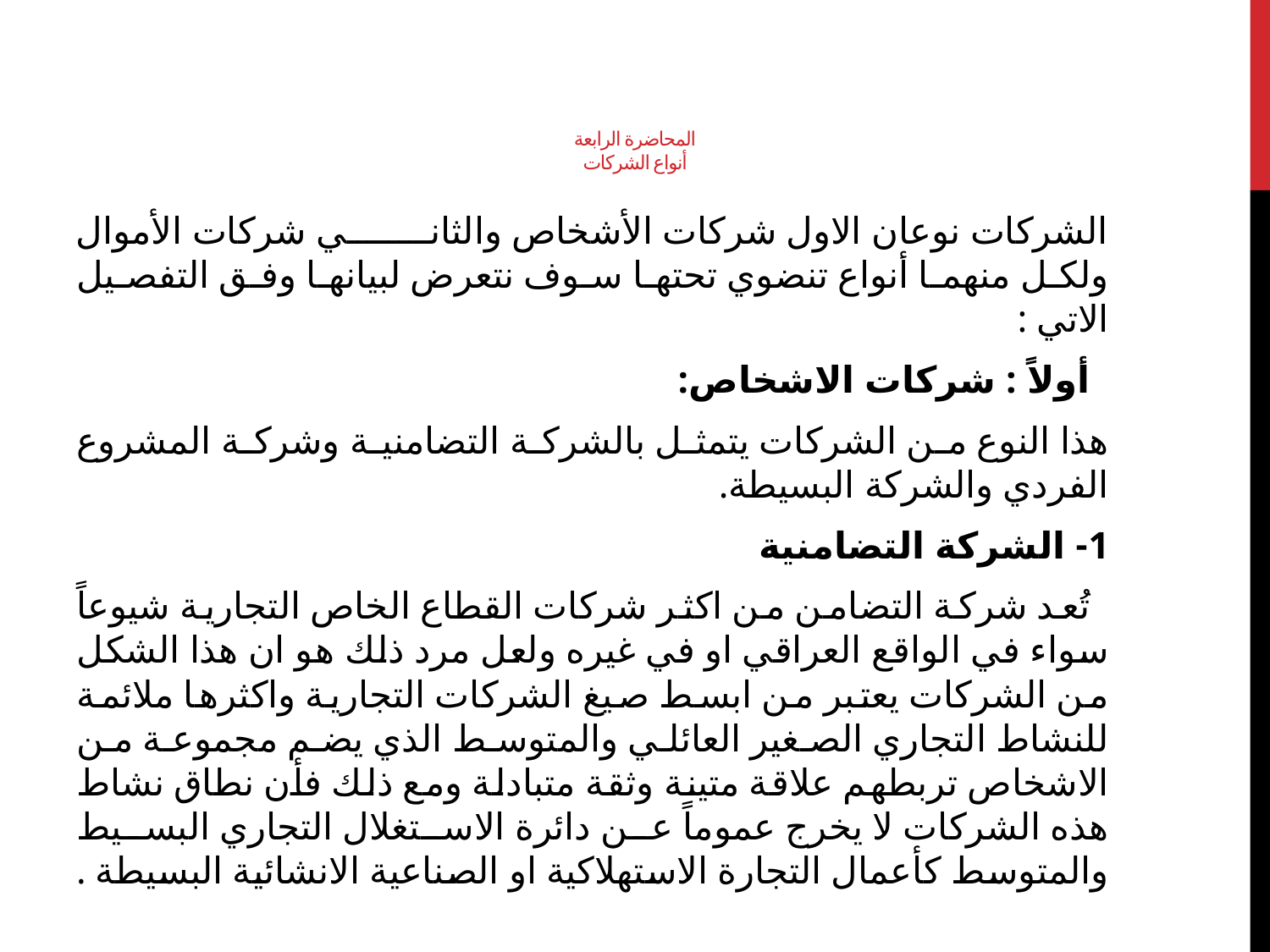

# المحاضرة الرابعة أنواع الشركات
الشركات نوعان الاول شركات الأشخاص والثاني شركات الأموال ولكل منهما أنواع تنضوي تحتها سوف نتعرض لبيانها وفق التفصيل الاتي :
  أولاً : شركات الاشخاص:
هذا النوع من الشركات يتمثل بالشركة التضامنية وشركة المشروع الفردي والشركة البسيطة.
1- الشركة التضامنية
  تُعد شركة التضامن من اكثر شركات القطاع الخاص التجارية شيوعاً سواء في الواقع العراقي او في غيره ولعل مرد ذلك هو ان هذا الشكل من الشركات يعتبر من ابسط صيغ الشركات التجارية واكثرها ملائمة للنشاط التجاري الصغير العائلي والمتوسط الذي يضم مجموعة من الاشخاص تربطهم علاقة متينة وثقة متبادلة ومع ذلك فأن نطاق نشاط هذه الشركات لا يخرج عموماً عن دائرة الاستغلال التجاري البسيط والمتوسط كأعمال التجارة الاستهلاكية او الصناعية الانشائية البسيطة .